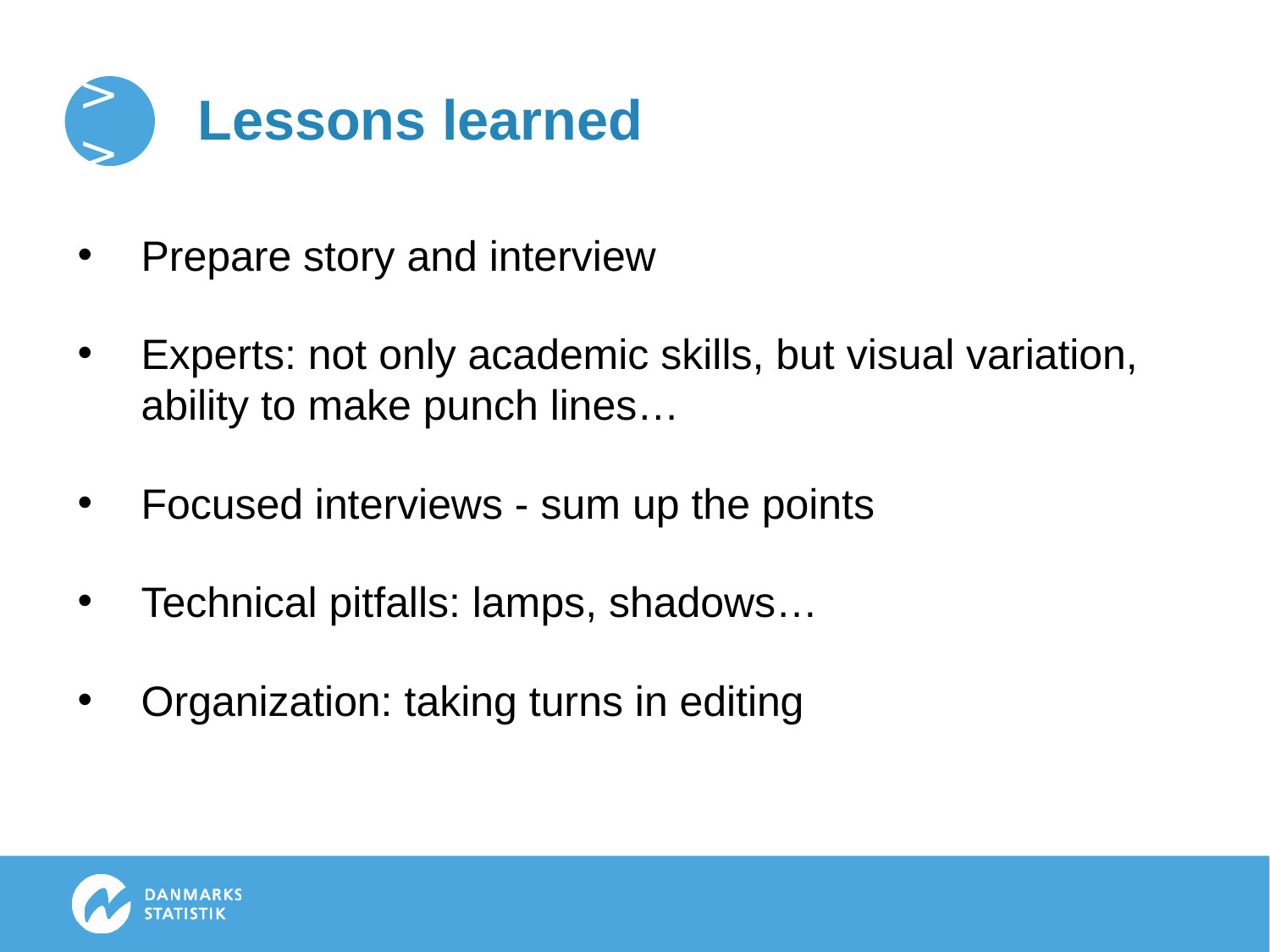

# Lessons learned
Prepare story and interview

Experts: not only academic skills, but visual variation, ability to make punch lines…

Focused interviews - sum up the points

Technical pitfalls: lamps, shadows…

Organization: taking turns in editing